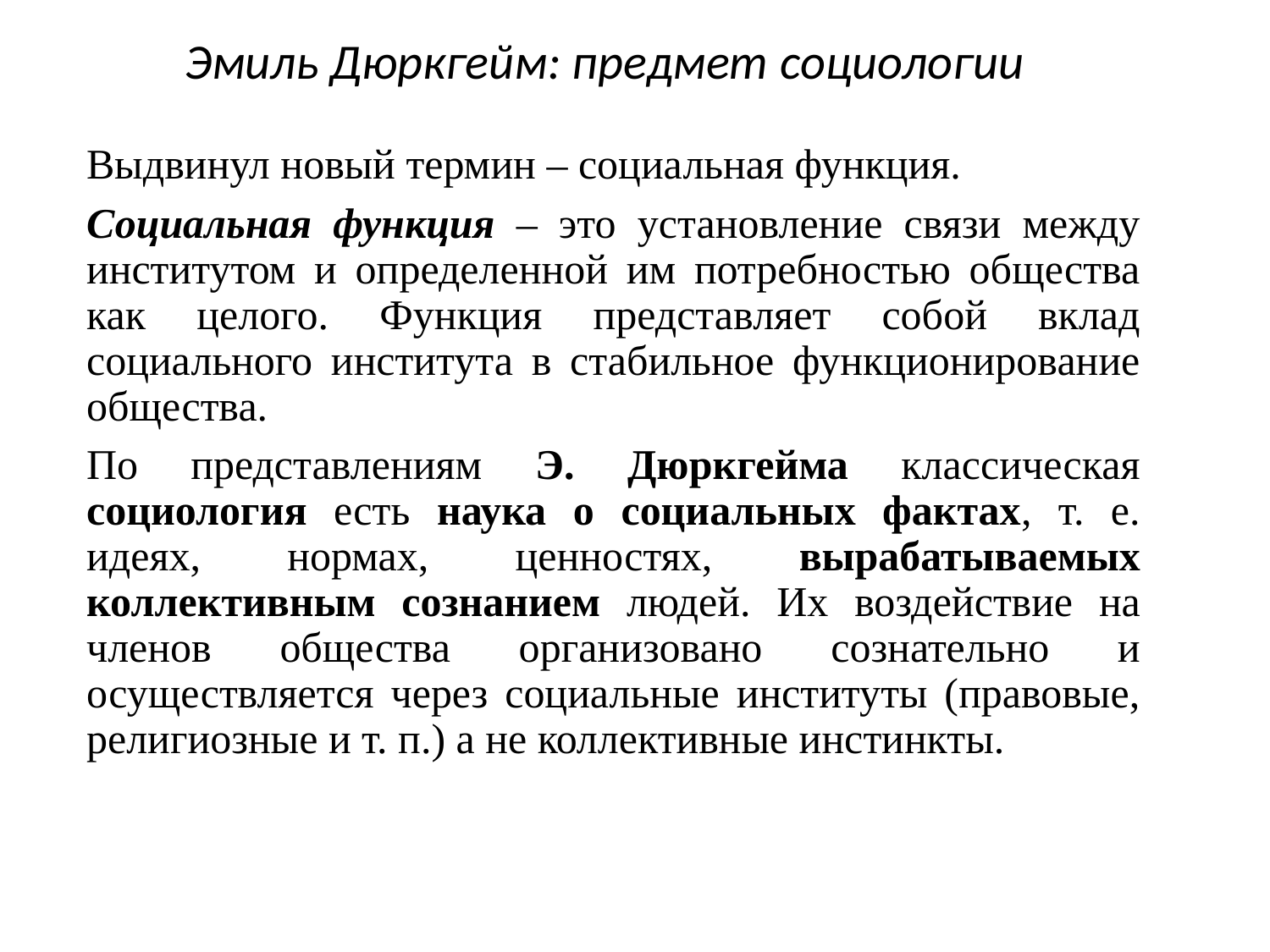

# Эмиль Дюркгейм: предмет социологии
Выдвинул новый термин – социальная функция.
Социальная функция – это установление связи между институтом и определенной им потребностью общества как целого. Функция представляет собой вклад социального института в стабильное функционирование общества.
По представлениям Э. Дюркгейма классическая социология есть наука о социальных фактах, т. е. идеях, нормах, ценностях, вырабатываемых коллективным сознанием людей. Их воздействие на членов общества организовано сознательно и осуществляется через социальные институты (правовые, религиозные и т. п.) а не коллективные инстинкты.